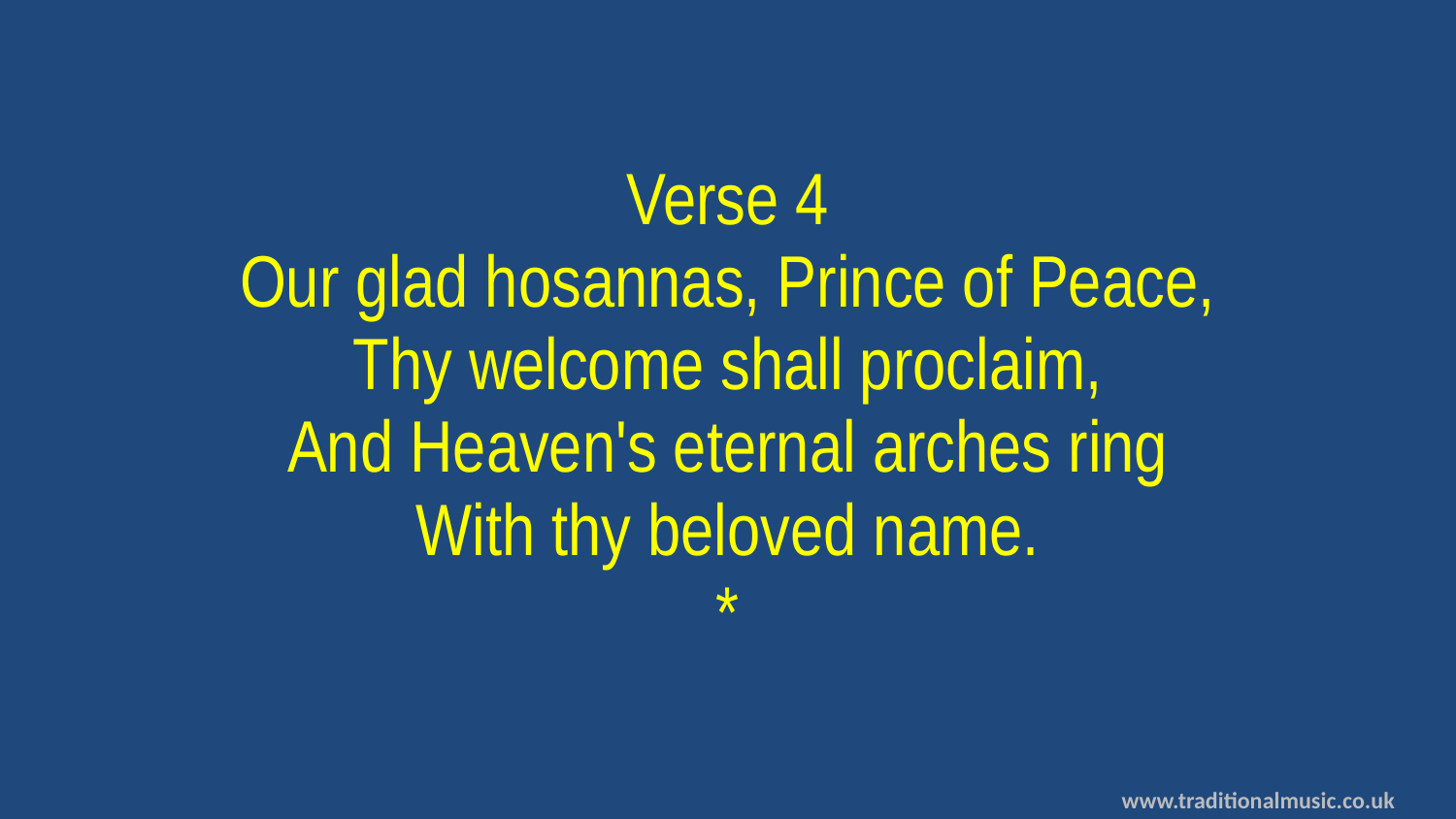

Verse 4
Our glad hosannas, Prince of Peace,
Thy welcome shall proclaim,
And Heaven's eternal arches ring
With thy beloved name.
*